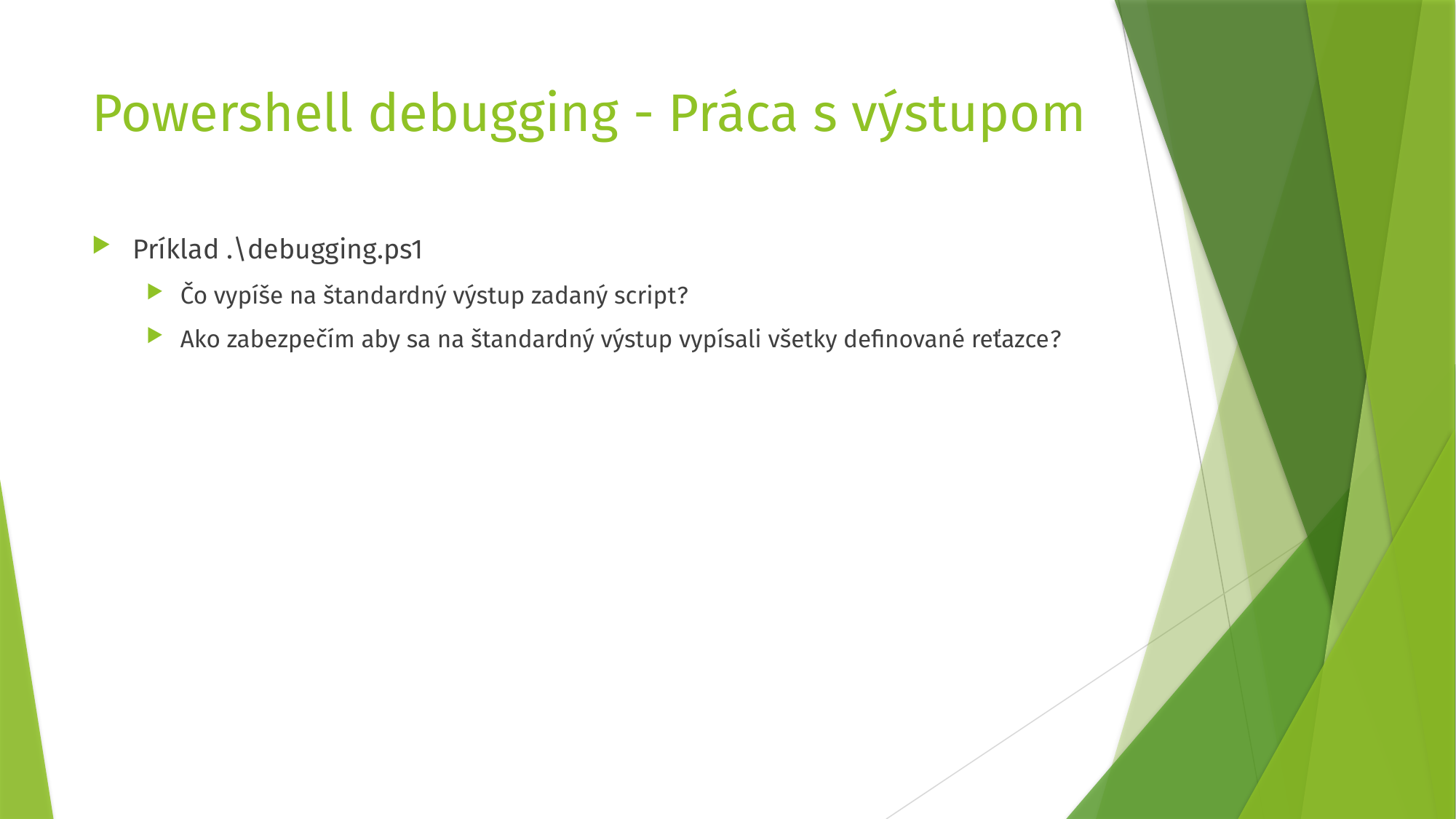

# Powershell debugging - Práca s výstupom

Príklad .\debugging.ps1
Čo vypíše na štandardný výstup zadaný script?
Ako zabezpečím aby sa na štandardný výstup vypísali všetky definované reťazce?